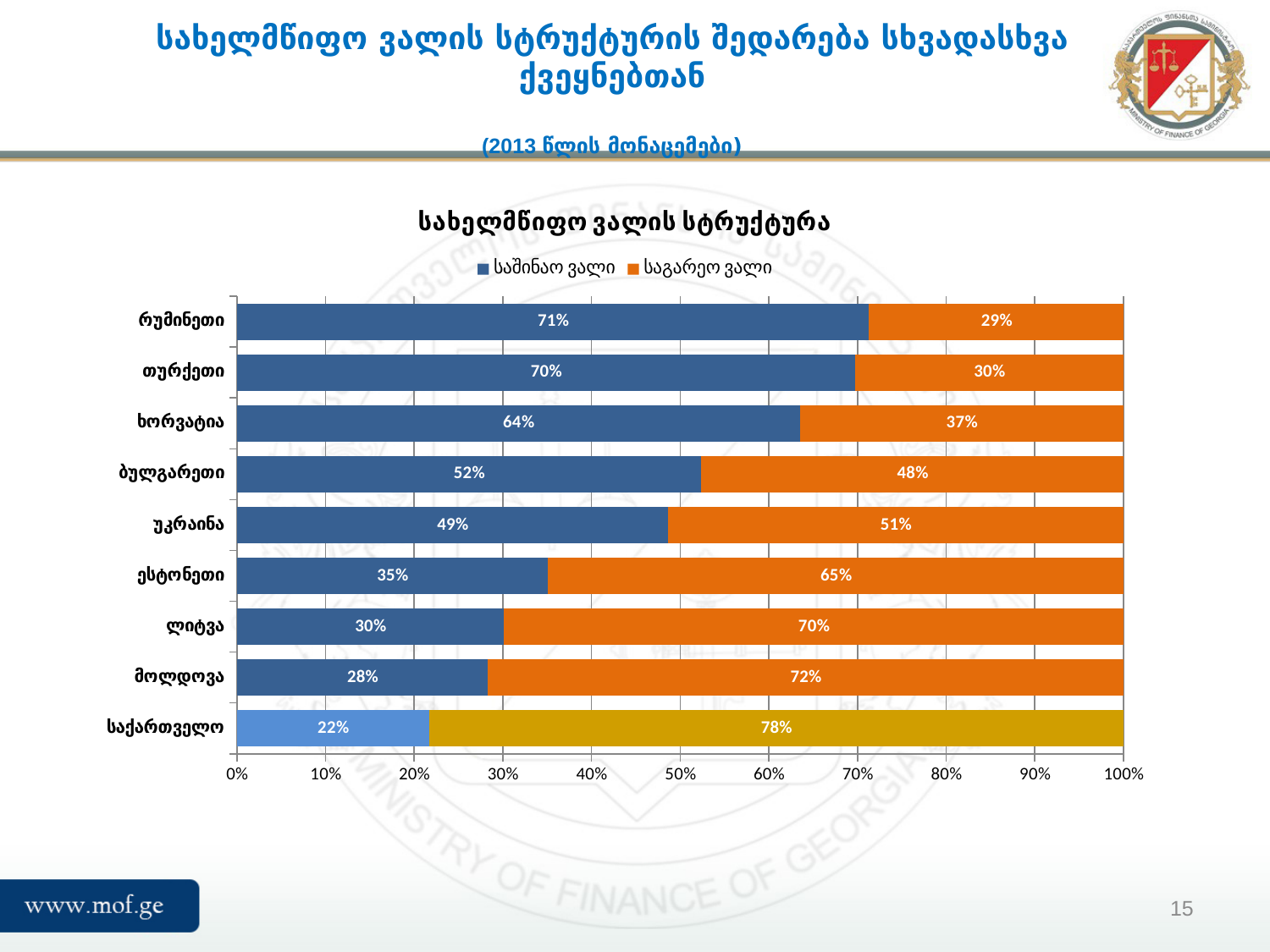

# სახელმწიფო ვალის სტრუქტურის შედარება სხვადასხვა ქვეყნებთან (2013 წლის მონაცემები)

### Chart: სახელმწიფო ვალის სტრუქტურა

| Category | საშინაო ვალი | საგარეო ვალი |
|---|---|---|
| საქართველო | 0.21659555644819173 | 0.7834044435518083 |
| მოლდოვა | 0.2832 | 0.7168 |
| ლიტვა | 0.30100000000000005 | 0.699 |
| ესტონეთი | 0.351 | 0.649 |
| უკრაინა | 0.4861 | 0.5139 |
| ბულგარეთი | 0.5237 | 0.4763 |
| ხორვატია | 0.635 | 0.365 |
| თურქეთი | 0.6975 | 0.3025 |
| რუმინეთი | 0.7130000000000001 | 0.287 |
15